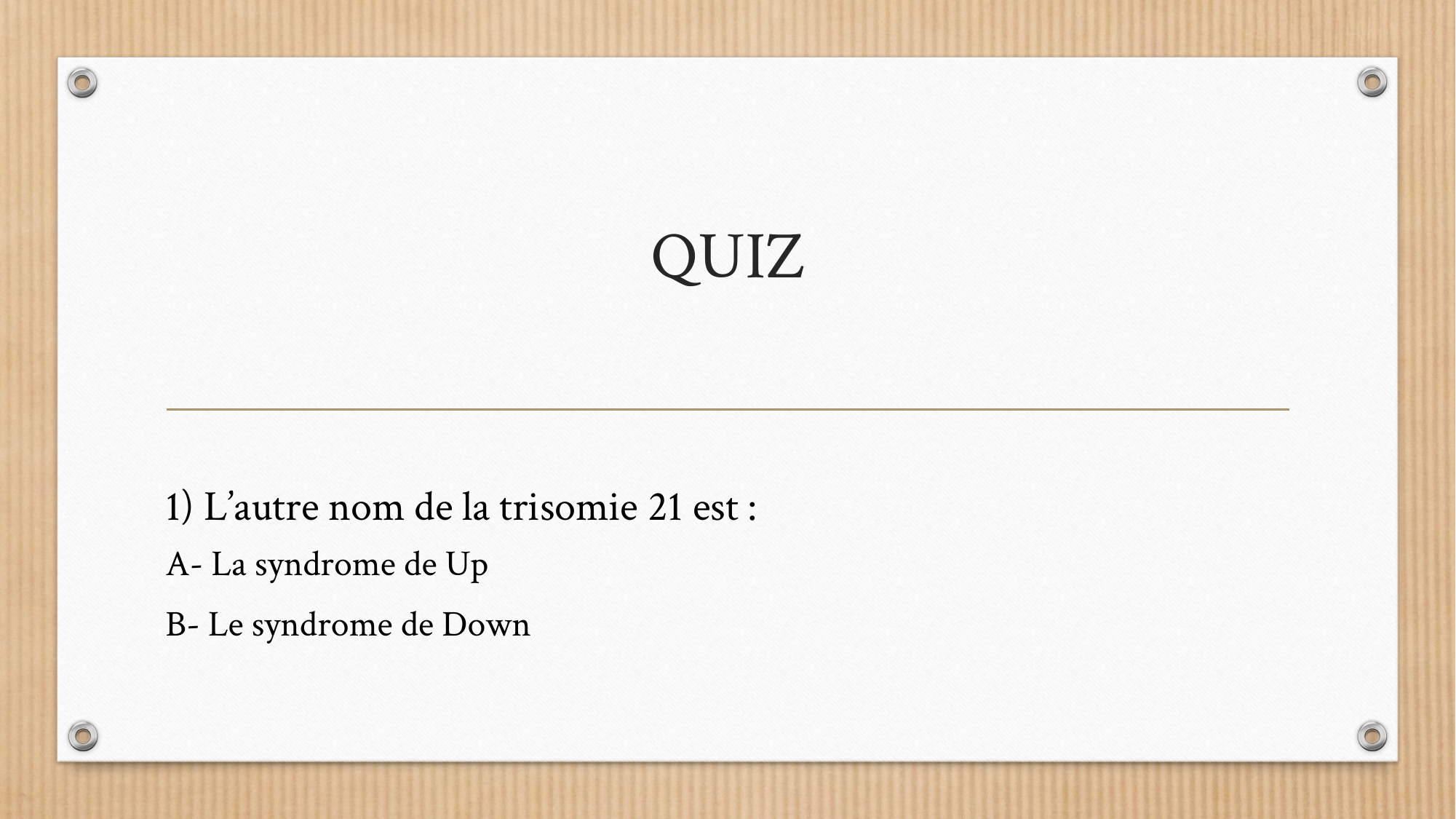

# QUIZ
1) L’autre nom de la trisomie 21 est :
A- La syndrome de Up
B- Le syndrome de Down